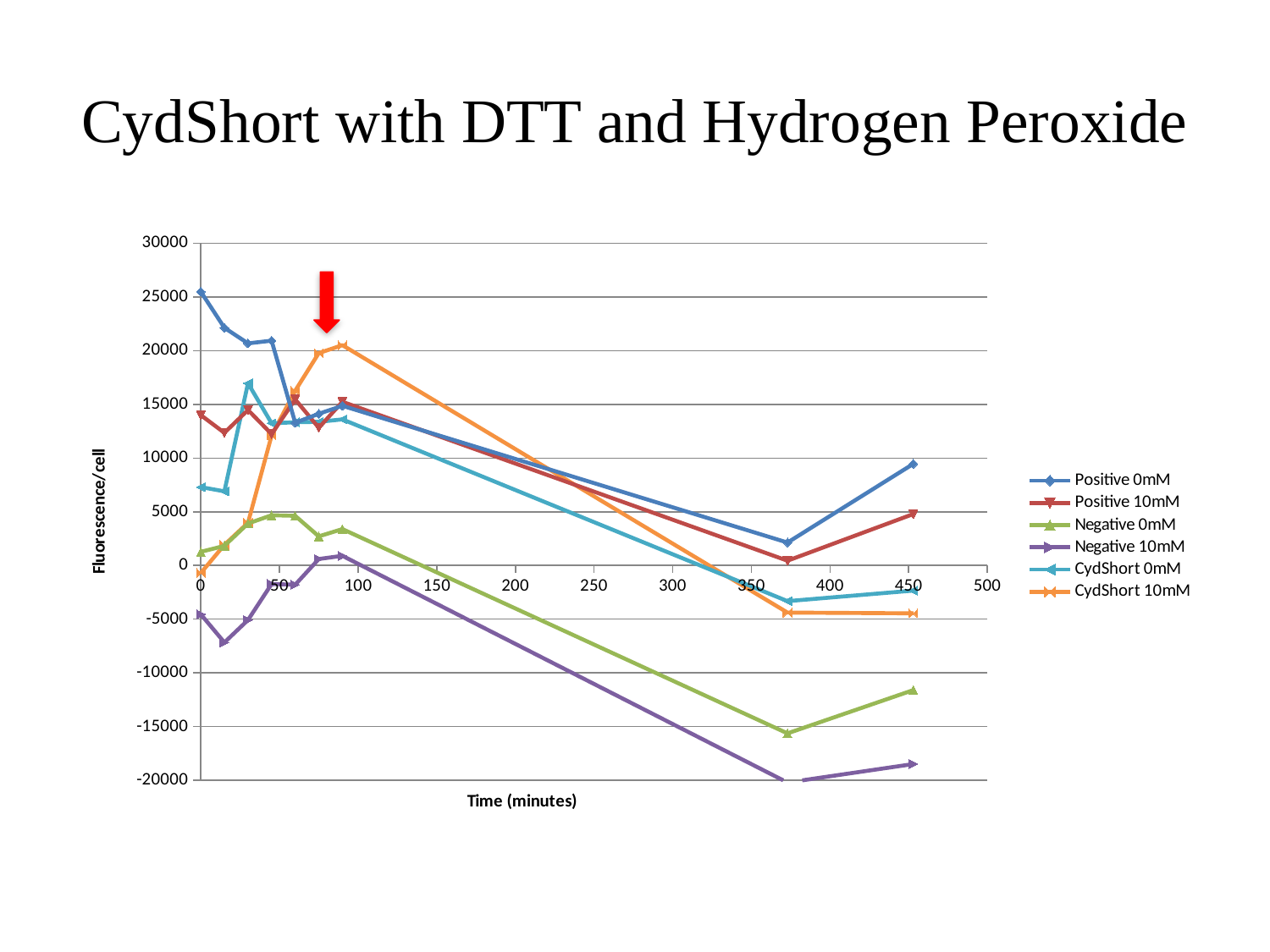

# CydShort with DTT and Hydrogen Peroxide

### Chart

| Category | Positive 0mM | Positive 10mM | Negative 0mM | Negative 10mM | CydShort 0mM | CydShort 10mM |
|---|---|---|---|---|---|---|